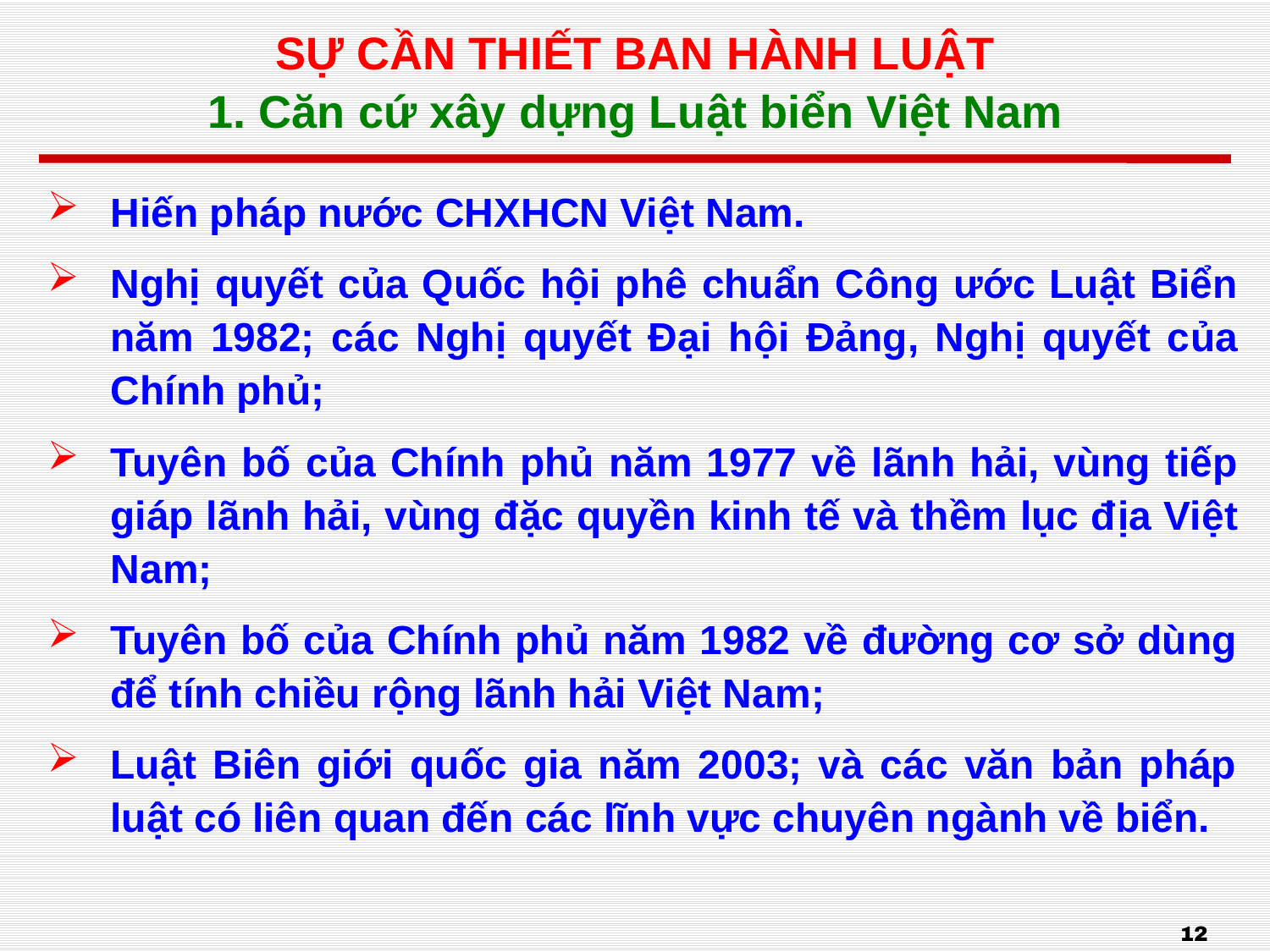

# SỰ CẦN THIẾT BAN HÀNH LUẬT 1. Căn cứ xây dựng Luật biển Việt Nam
Hiến pháp nước CHXHCN Việt Nam.
Nghị quyết của Quốc hội phê chuẩn Công ước Luật Biển năm 1982; các Nghị quyết Đại hội Đảng, Nghị quyết của Chính phủ;
Tuyên bố của Chính phủ năm 1977 về lãnh hải, vùng tiếp giáp lãnh hải, vùng đặc quyền kinh tế và thềm lục địa Việt Nam;
Tuyên bố của Chính phủ năm 1982 về đường cơ sở dùng để tính chiều rộng lãnh hải Việt Nam;
Luật Biên giới quốc gia năm 2003; và các văn bản pháp luật có liên quan đến các lĩnh vực chuyên ngành về biển.